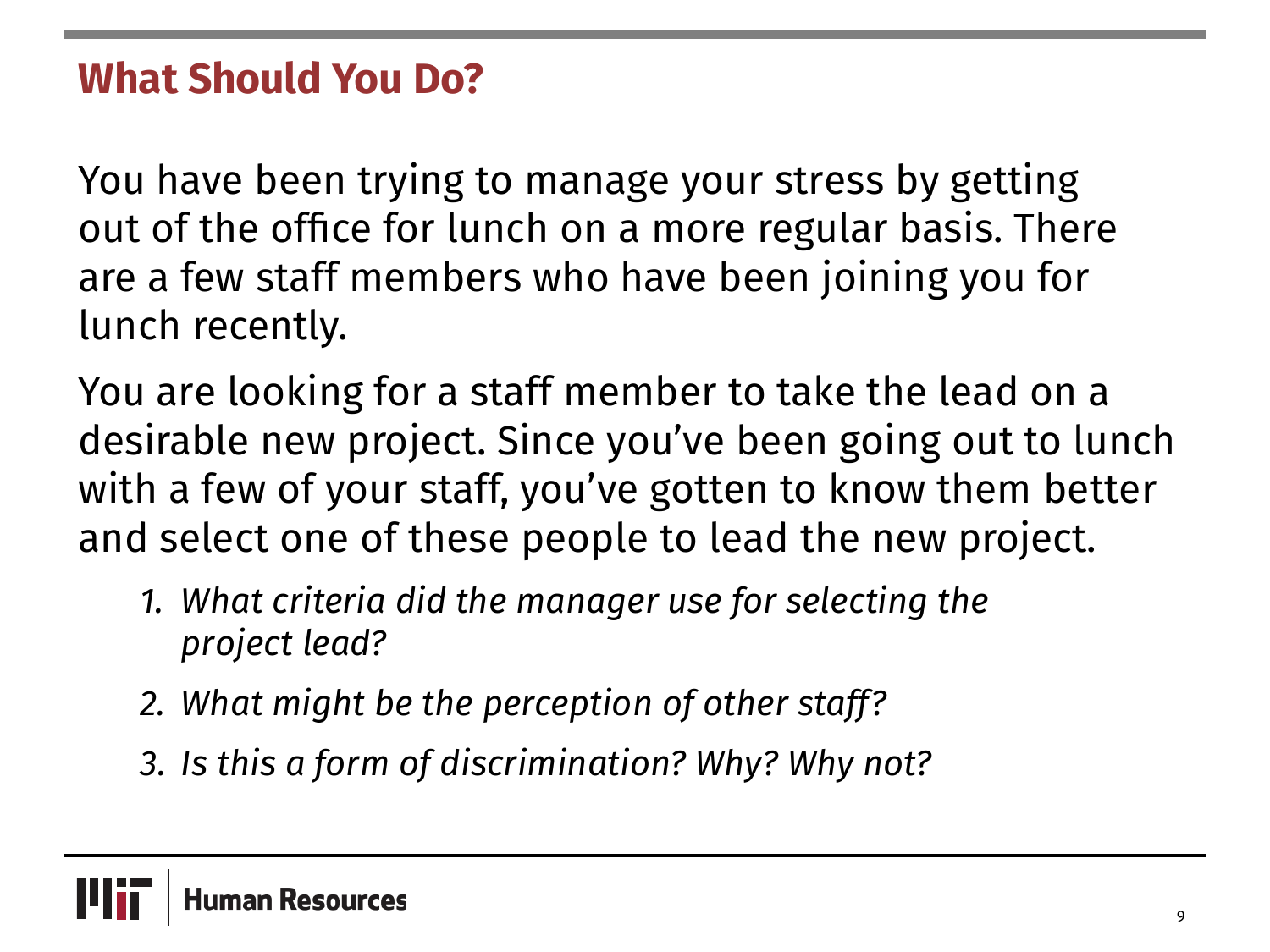

# What Should You Do?
You have been trying to manage your stress by getting out of the office for lunch on a more regular basis. There are a few staff members who have been joining you for
lunch recently.
You are looking for a staff member to take the lead on a desirable new project. Since you’ve been going out to lunch with a few of your staff, you’ve gotten to know them better and select one of these people to lead the new project.
What criteria did the manager use for selecting the
project lead?
What might be the perception of other staff?
Is this a form of discrimination? Why? Why not?
9